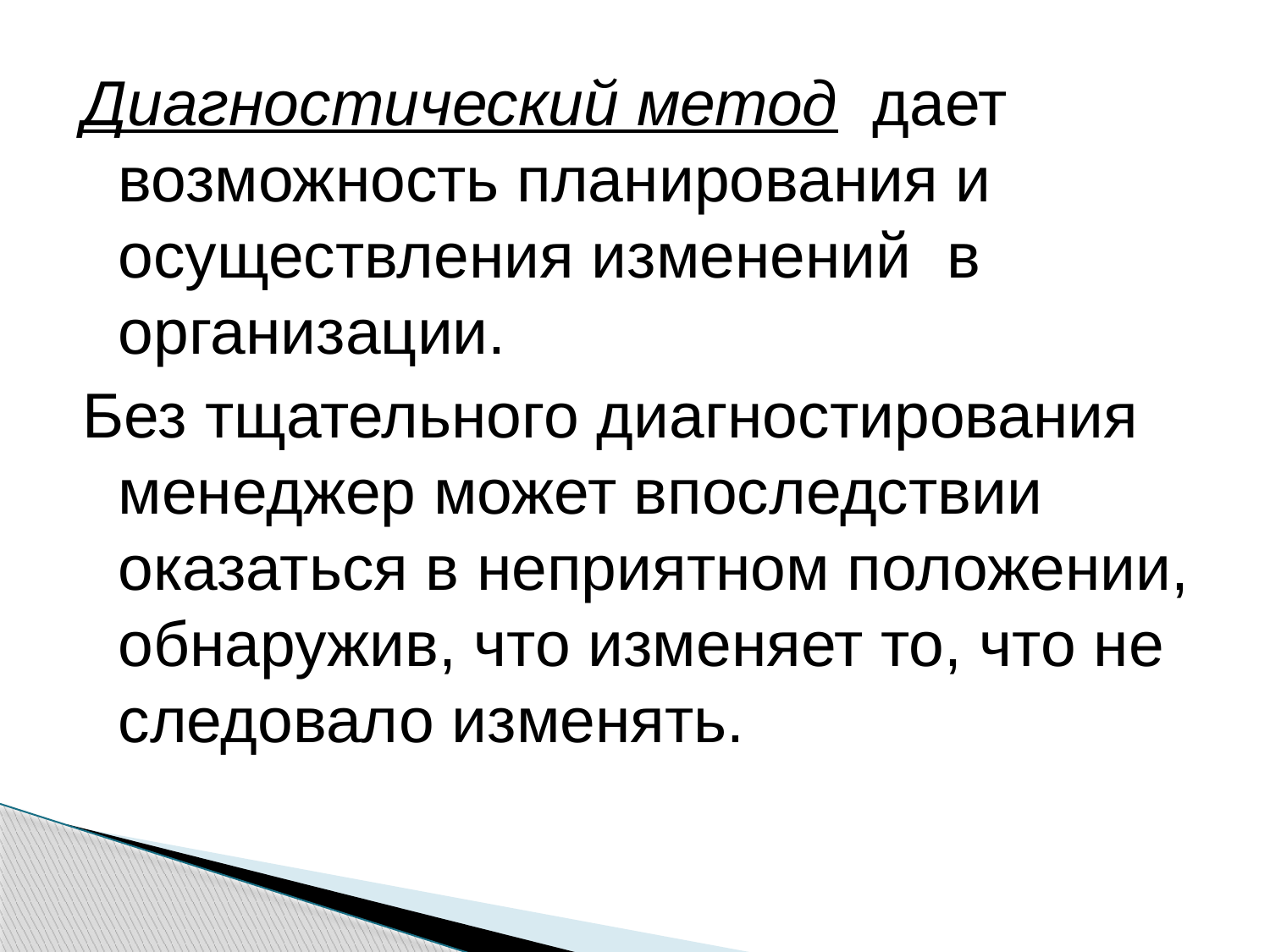

Диагностический метод  дает возможность планирования и осуществления изменений  в организации.
Без тщательного диагностирования менеджер может впоследствии оказаться в неприятном положении, обнаружив, что изменяет то, что не следовало изменять.